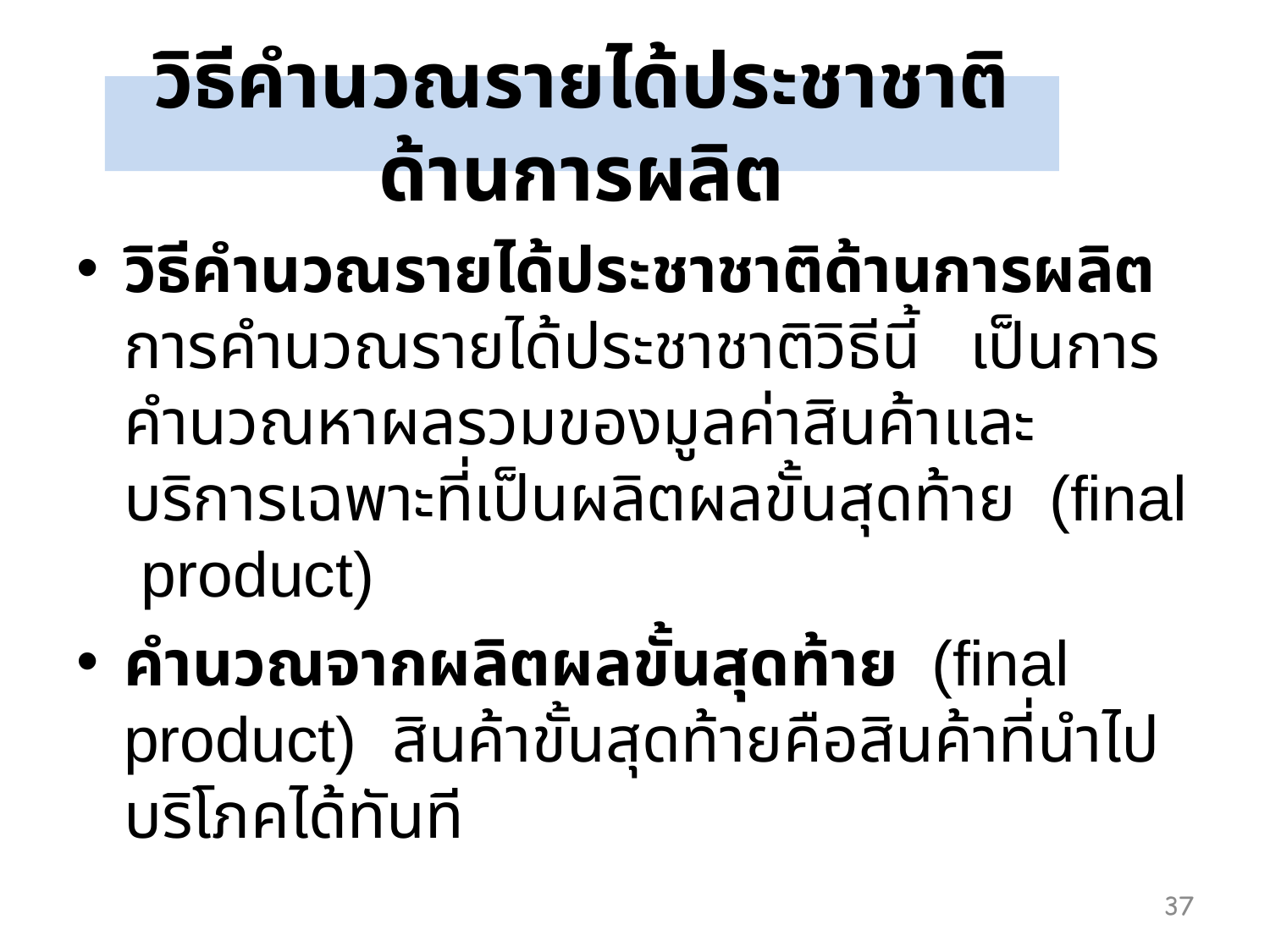

# วิธีคำนวณรายได้ประชาชาติด้านการผลิต
วิธีคำนวณรายได้ประชาชาติด้านการผลิต  การคำนวณรายได้ประชาชาติวิธีนี้   เป็นการคำนวณหาผลรวมของมูลค่าสินค้าและบริการเฉพาะที่เป็นผลิตผลขั้นสุดท้าย  (final  product)
คำนวณจากผลิตผลขั้นสุดท้าย  (final  product)  สินค้าขั้นสุดท้ายคือสินค้าที่นำไปบริโภคได้ทันที

37